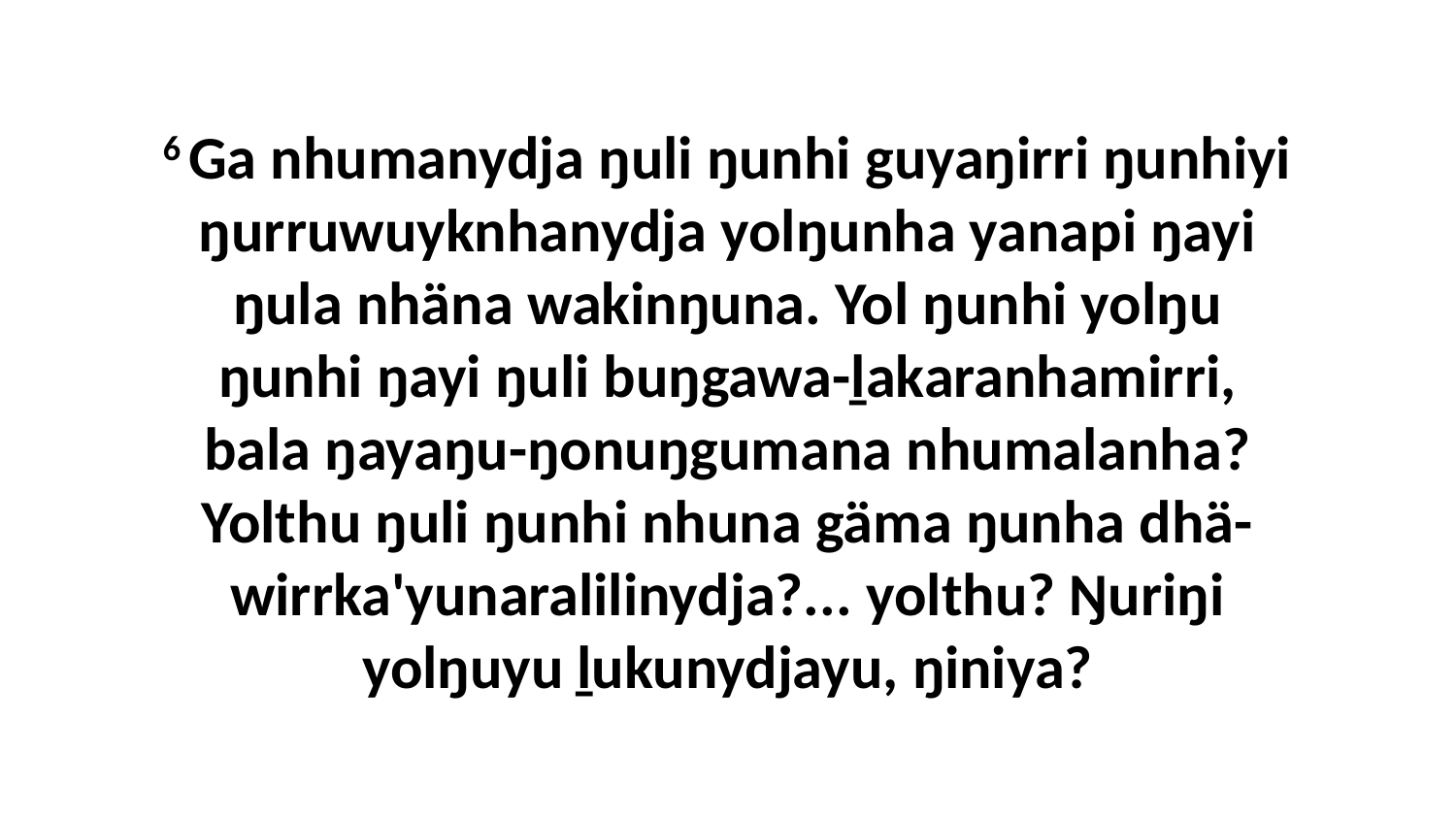

6 Ga nhumanydja ŋuli ŋunhi guyaŋirri ŋunhiyi ŋurruwuyknhanydja yolŋunha yanapi ŋayi ŋula nhäna wakinŋuna. Yol ŋunhi yolŋu ŋunhi ŋayi ŋuli buŋgawa-ḻakaranhamirri, bala ŋayaŋu-ŋonuŋgumana nhumalanha? Yolthu ŋuli ŋunhi nhuna gäma ŋunha dhä-wirrka'yunaralilinydja?... yolthu? Ŋuriŋi yolŋuyu ḻukunydjayu, ŋiniya?